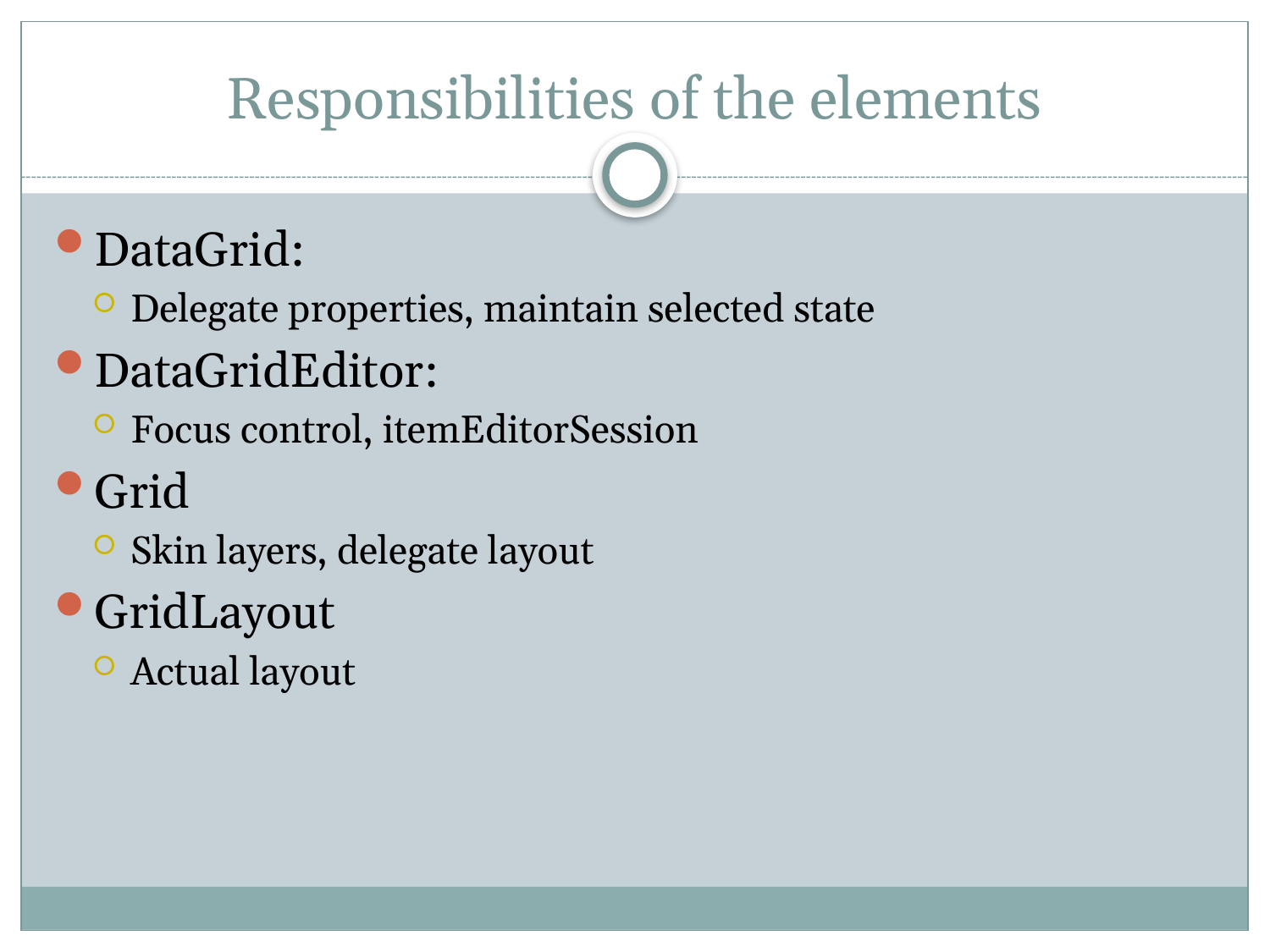

# Responsibilities of the elements
DataGrid:
Delegate properties, maintain selected state
DataGridEditor:
Focus control, itemEditorSession
Grid
Skin layers, delegate layout
GridLayout
Actual layout